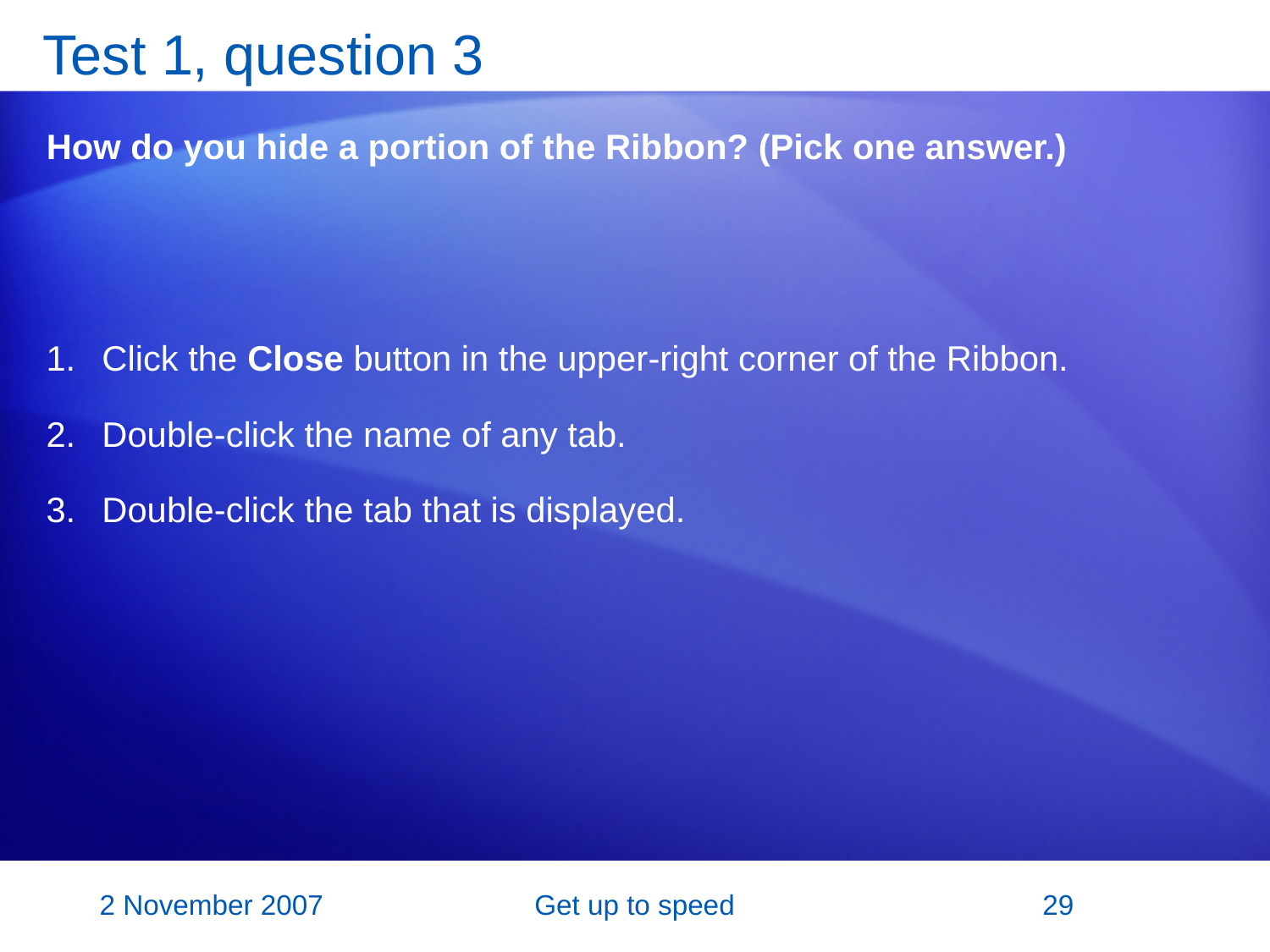

# Test 1, question 3
How do you hide a portion of the Ribbon? (Pick one answer.)
Click the Close button in the upper-right corner of the Ribbon.
Double-click the name of any tab.
Double-click the tab that is displayed.

2 November 2007
Get up to speed
29